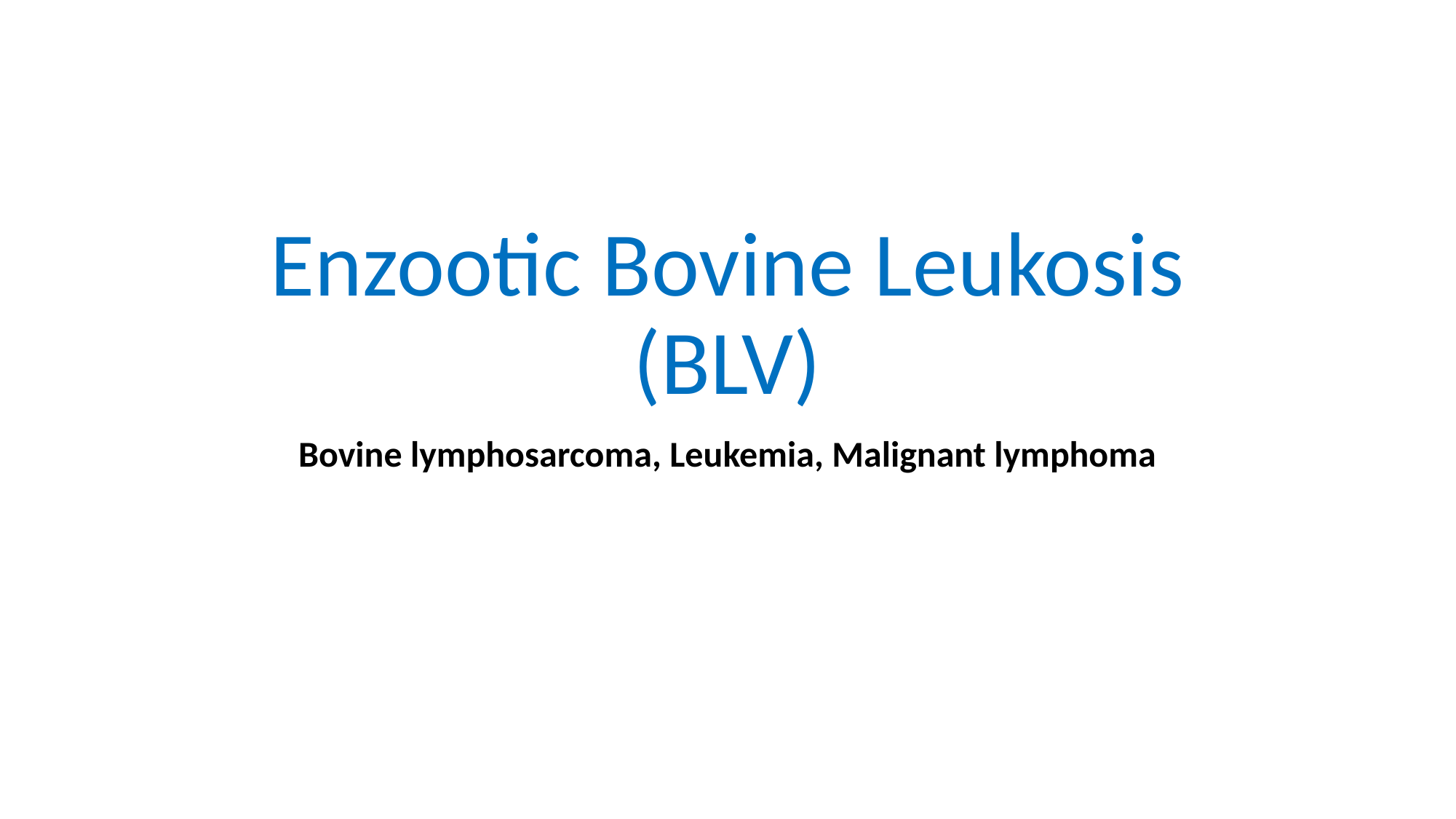

# Enzootic Bovine Leukosis (BLV)
Bovine lymphosarcoma, Leukemia, Malignant lymphoma